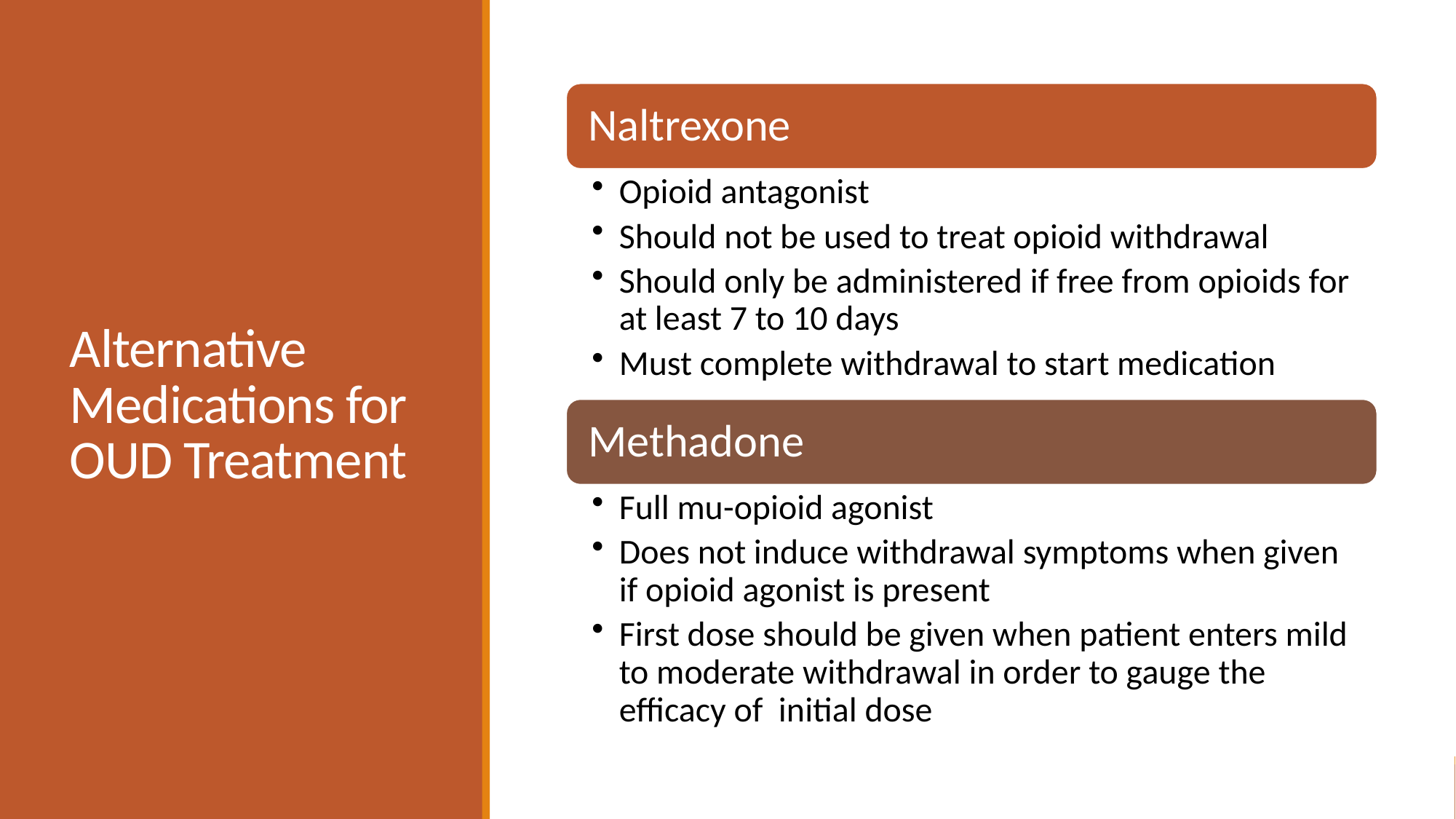

# Alternative Medications for OUD Treatment
Naltrexone
Opioid antagonist
Should not be used to treat opioid withdrawal
Should only be administered if free from opioids for at least 7 to 10 days
Must complete withdrawal to start medication
Methadone
Full mu-opioid agonist
Does not induce withdrawal symptoms when given if opioid agonist is present
First dose should be given when patient enters mild to moderate withdrawal in order to gauge the efficacy of  initial dose